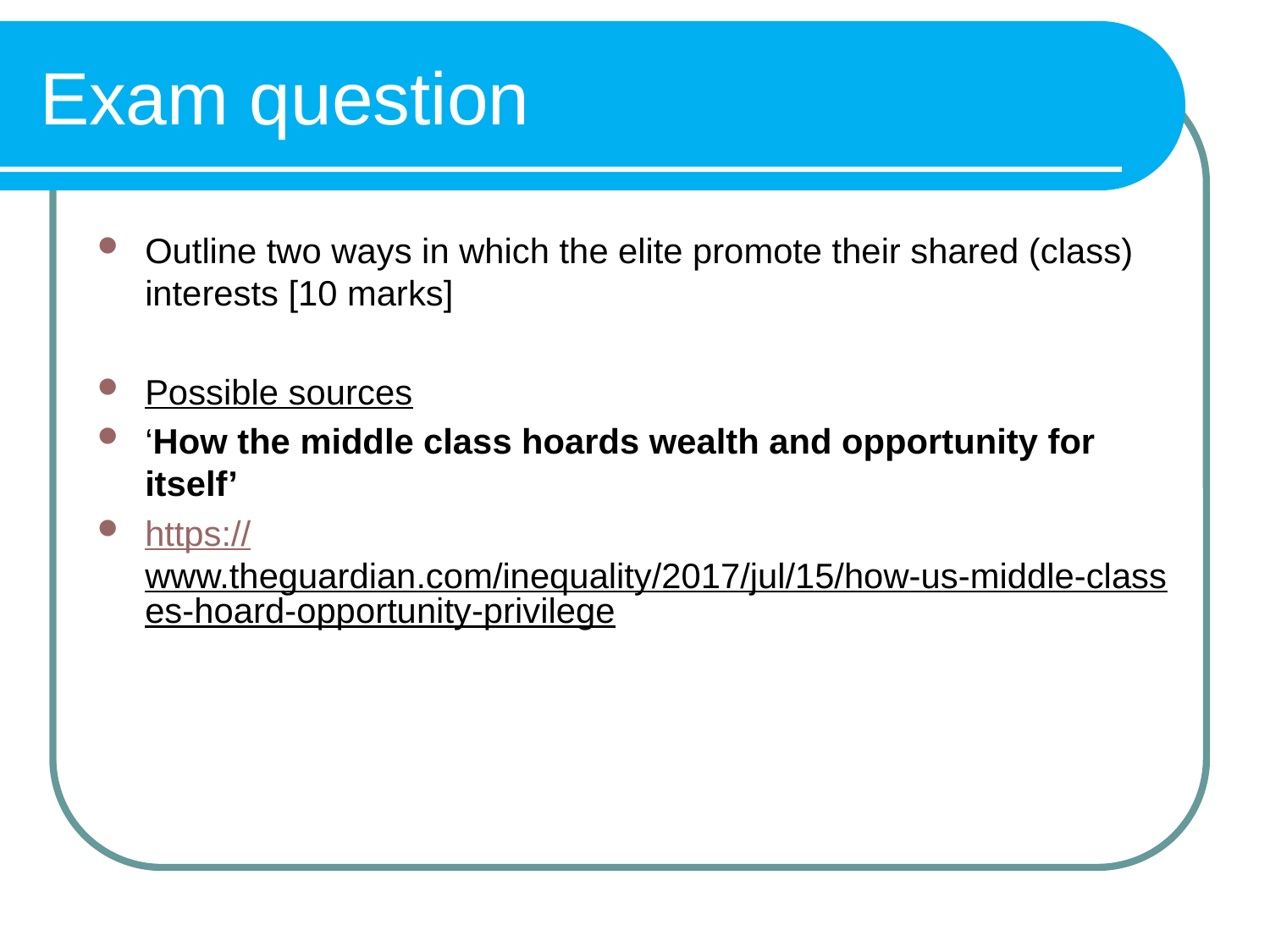

# Exam question
Outline two ways in which the elite promote their shared (class) interests [10 marks]

Possible sources
‘How the middle class hoards wealth and opportunity for itself’
https://www.theguardian.com/inequality/2017/jul/15/how-us-middle-classes-hoard-opportunity-privilege